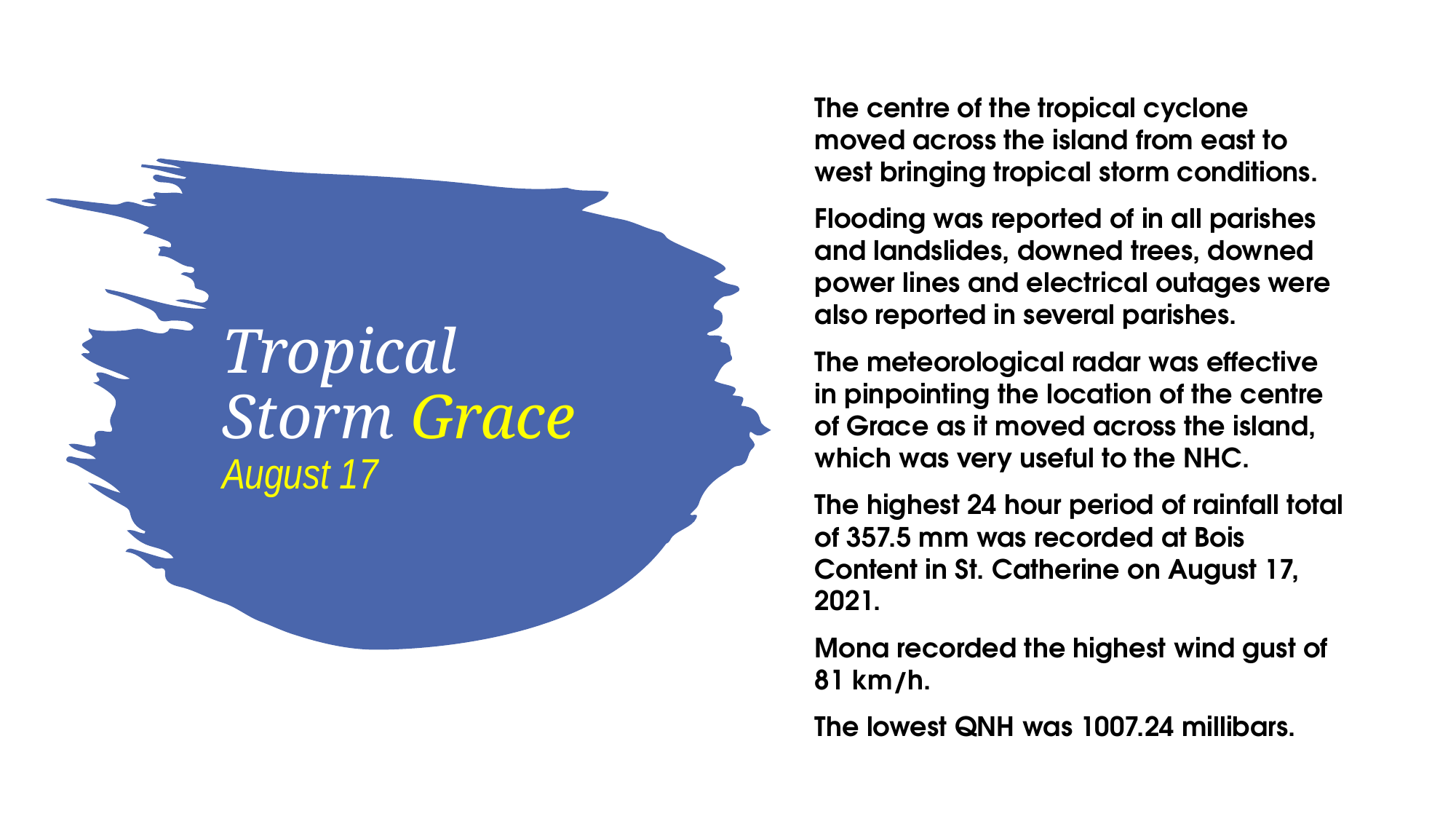

The centre of the tropical cyclone moved across the island from east to west bringing tropical storm conditions.
Flooding was reported of in all parishes and landslides, downed trees, downed power lines and electrical outages were also reported in several parishes.
The meteorological radar was effective in pinpointing the location of the centre of Grace as it moved across the island, which was very useful to the NHC.
The highest 24 hour period of rainfall total of 357.5 mm was recorded at Bois Content in St. Catherine on August 17, 2021.
Mona recorded the highest wind gust of 81 km/h.
The lowest QNH was 1007.24 millibars.

# Tropical Storm Grace August 17